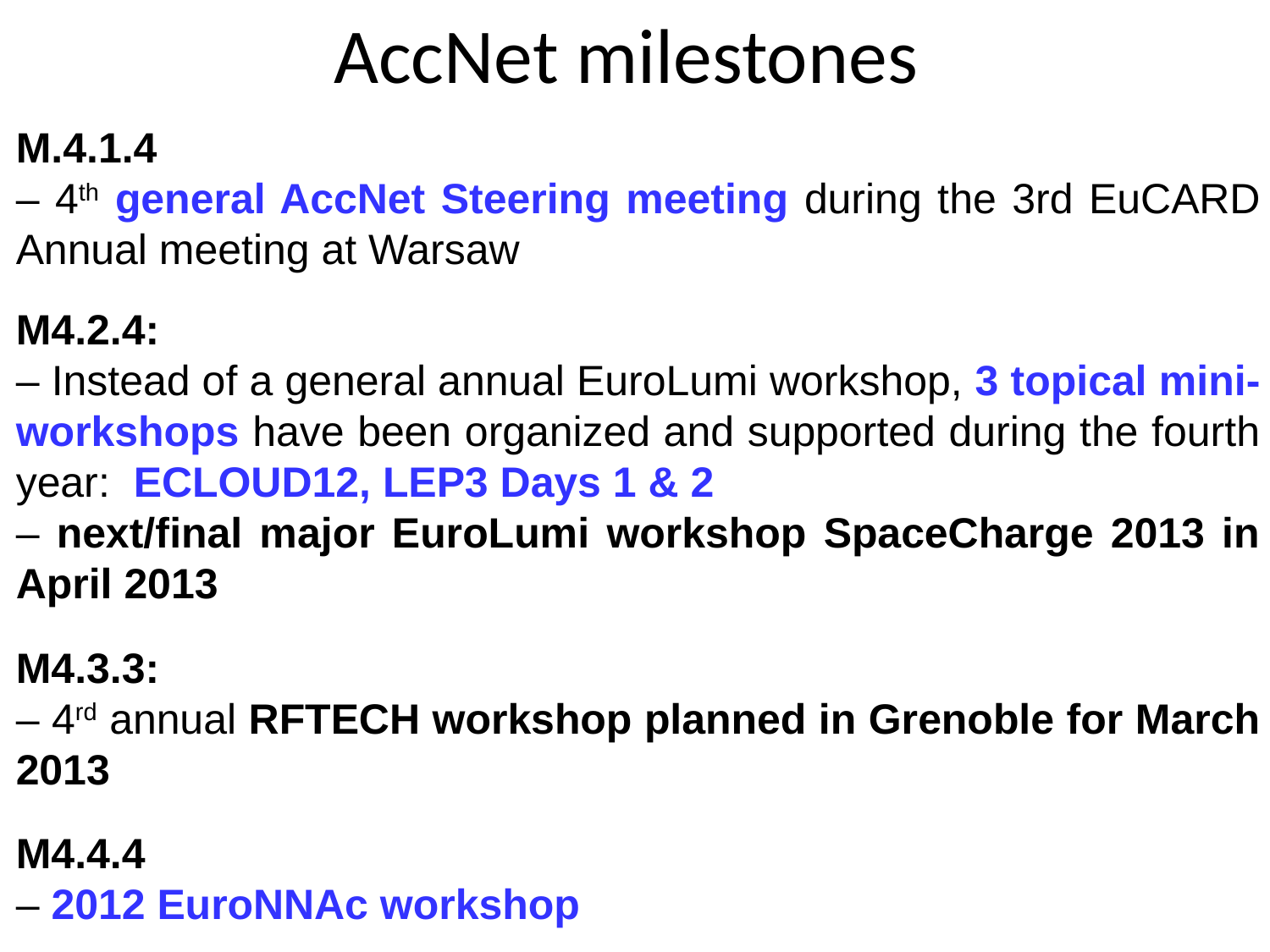

AccNet milestones
M.4.1.4
– 4th general AccNet Steering meeting during the 3rd EuCARD Annual meeting at Warsaw

M4.2.4:
– Instead of a general annual EuroLumi workshop, 3 topical mini-workshops have been organized and supported during the fourth year:  ECLOUD12, LEP3 Days 1 & 2
– next/final major EuroLumi workshop SpaceCharge 2013 in April 2013

M4.3.3:
– 4rd annual RFTECH workshop planned in Grenoble for March 2013

M4.4.4
– 2012 EuroNNAc workshop